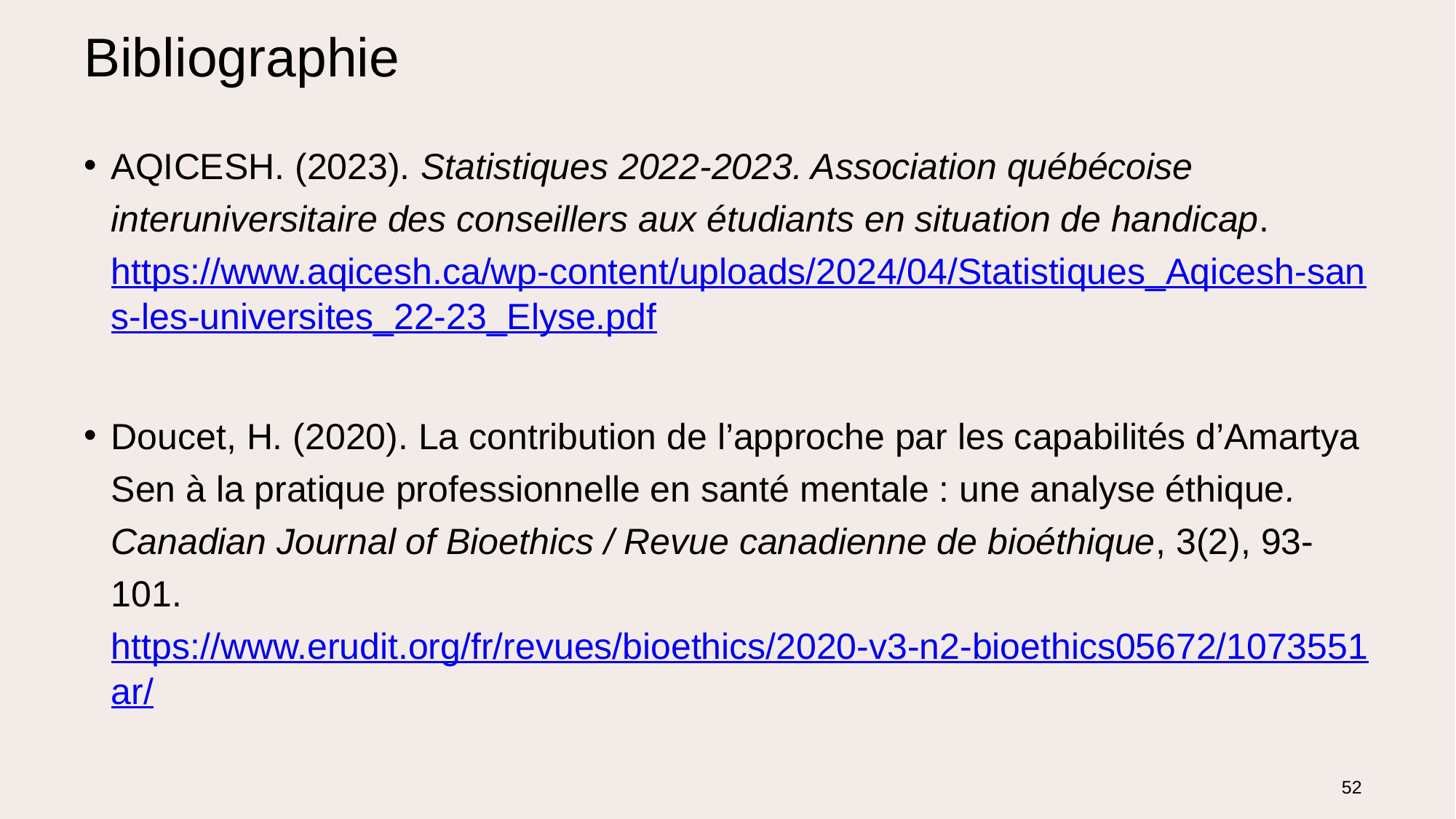

# Bibliographie
AQICESH. (2023). Statistiques 2022-2023. Association québécoise interuniversitaire des conseillers aux étudiants en situation de handicap. https://www.aqicesh.ca/wp-content/uploads/2024/04/Statistiques_Aqicesh-sans-les-universites_22-23_Elyse.pdf
Doucet, H. (2020). La contribution de l’approche par les capabilités d’Amartya Sen à la pratique professionnelle en santé mentale : une analyse éthique. Canadian Journal of Bioethics / Revue canadienne de bioéthique, 3(2), 93-101. https://www.erudit.org/fr/revues/bioethics/2020-v3-n2-bioethics05672/1073551ar/

52